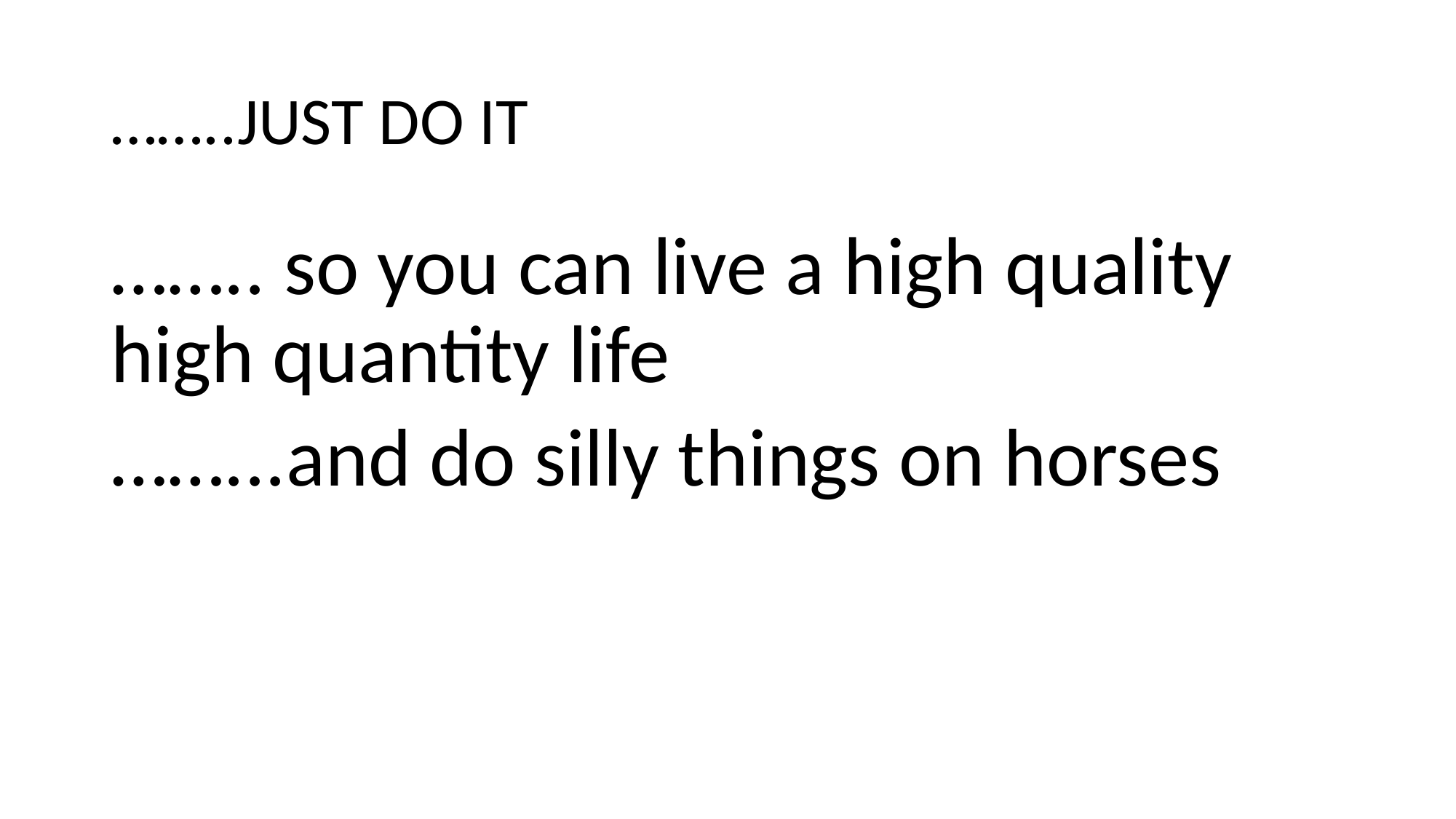

# ……..JUST DO IT
…….. so you can live a high quality high quantity life
……...and do silly things on horses